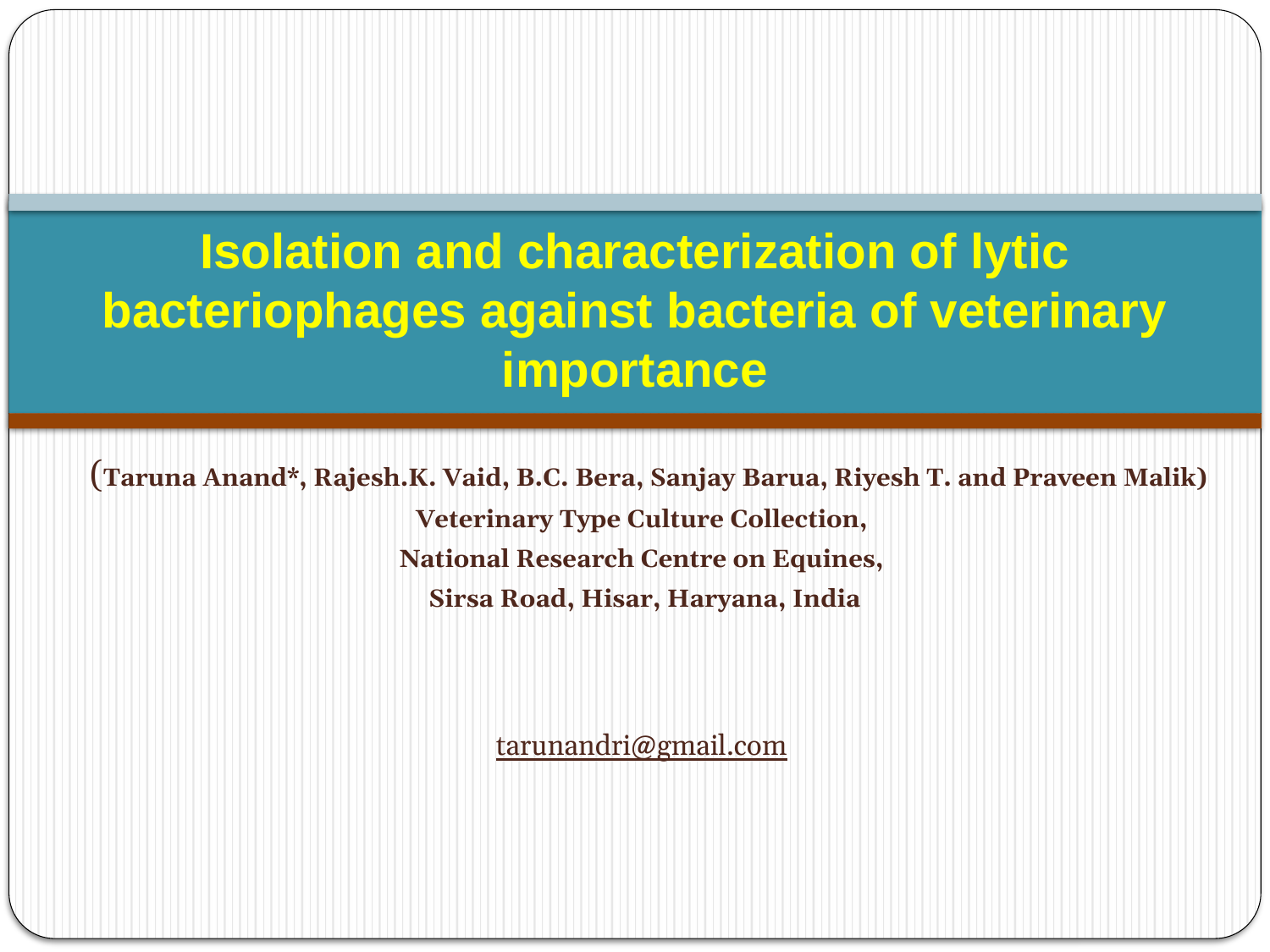

# Isolation and characterization of lytic bacteriophages against bacteria of veterinary importance
 (Taruna Anand*, Rajesh.K. Vaid, B.C. Bera, Sanjay Barua, Riyesh T. and Praveen Malik)
Veterinary Type Culture Collection,
National Research Centre on Equines,
Sirsa Road, Hisar, Haryana, India

tarunandri@gmail.com